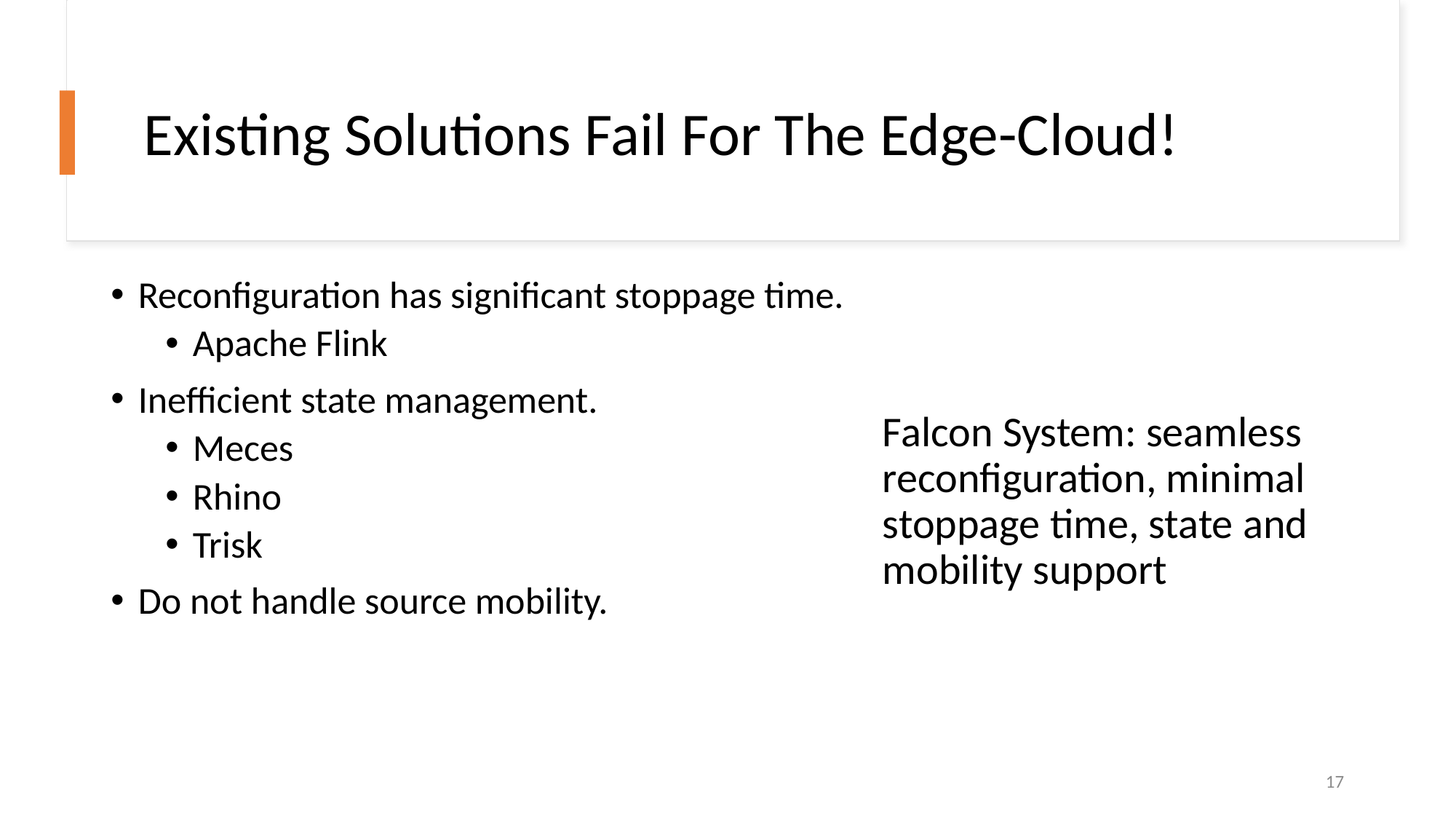

# Existing Solutions Fail For The Edge-Cloud!

Reconfiguration has significant stoppage time.
Apache Flink
Inefficient state management.
Meces
Rhino
Trisk
Do not handle source mobility.
Falcon System: seamless reconfiguration, minimal stoppage time, state and mobility support
17